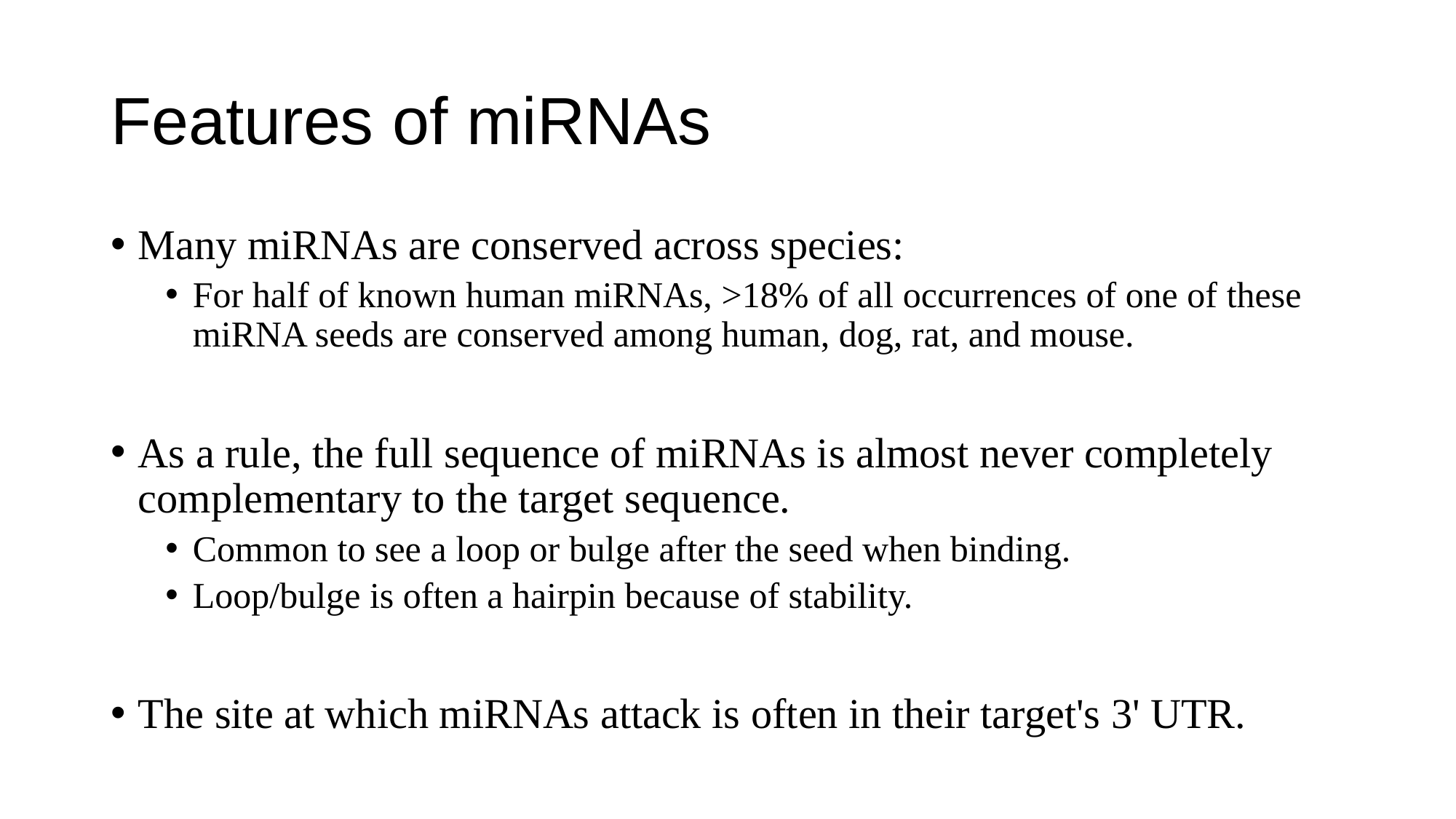

# Features of miRNAs
Many miRNAs are conserved across species:
For half of known human miRNAs, >18% of all occurrences of one of these miRNA seeds are conserved among human, dog, rat, and mouse.

As a rule, the full sequence of miRNAs is almost never completely complementary to the target sequence.
Common to see a loop or bulge after the seed when binding.
Loop/bulge is often a hairpin because of stability.

The site at which miRNAs attack is often in their target's 3' UTR.